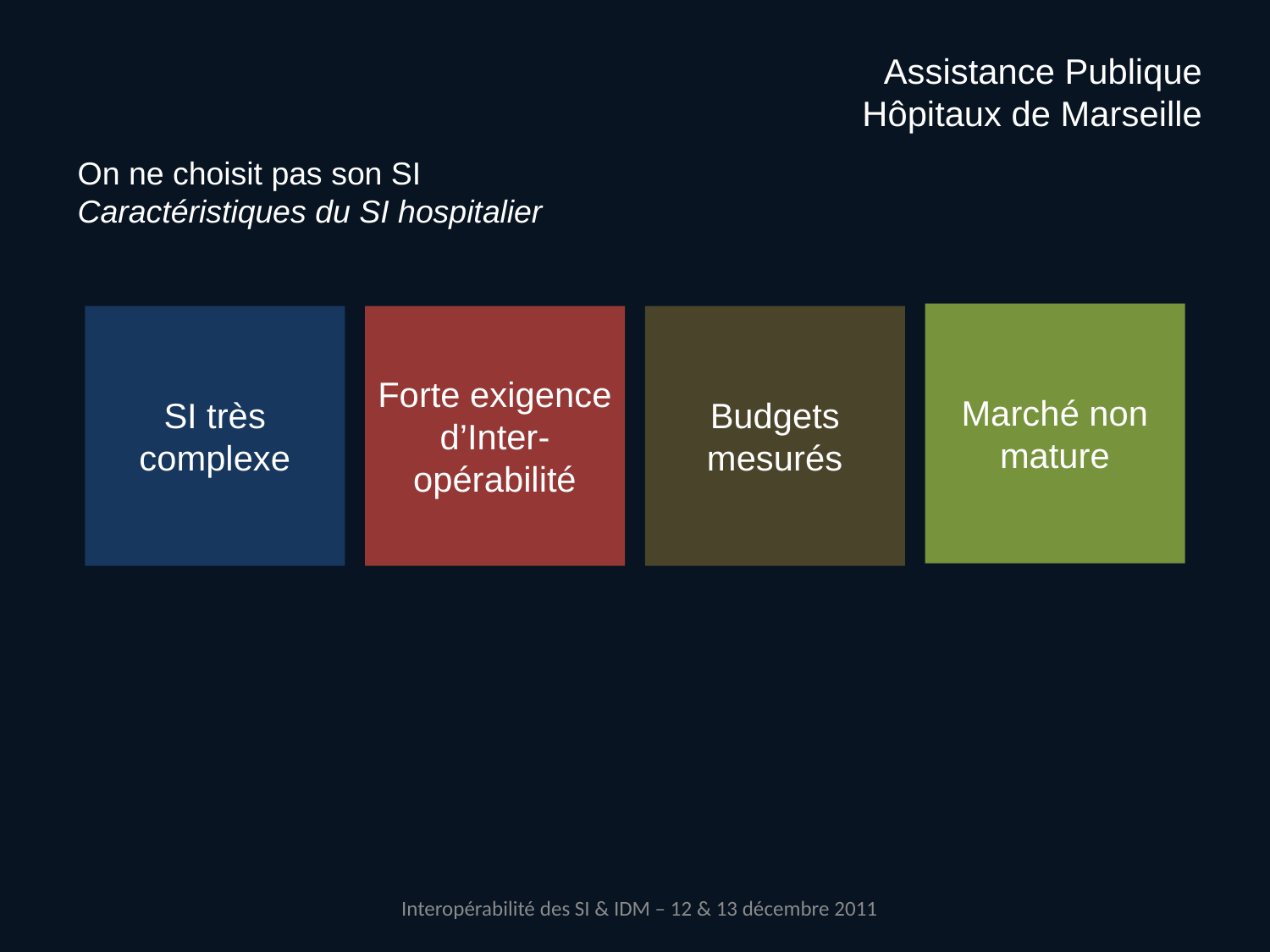

# On ne choisit pas son SI Caractéristiques du SI hospitalier
Marché non mature
SI très complexe
Forte exigence d’Inter-opérabilité
Budgets mesurés
Interopérabilité des SI & IDM – 12 & 13 décembre 2011